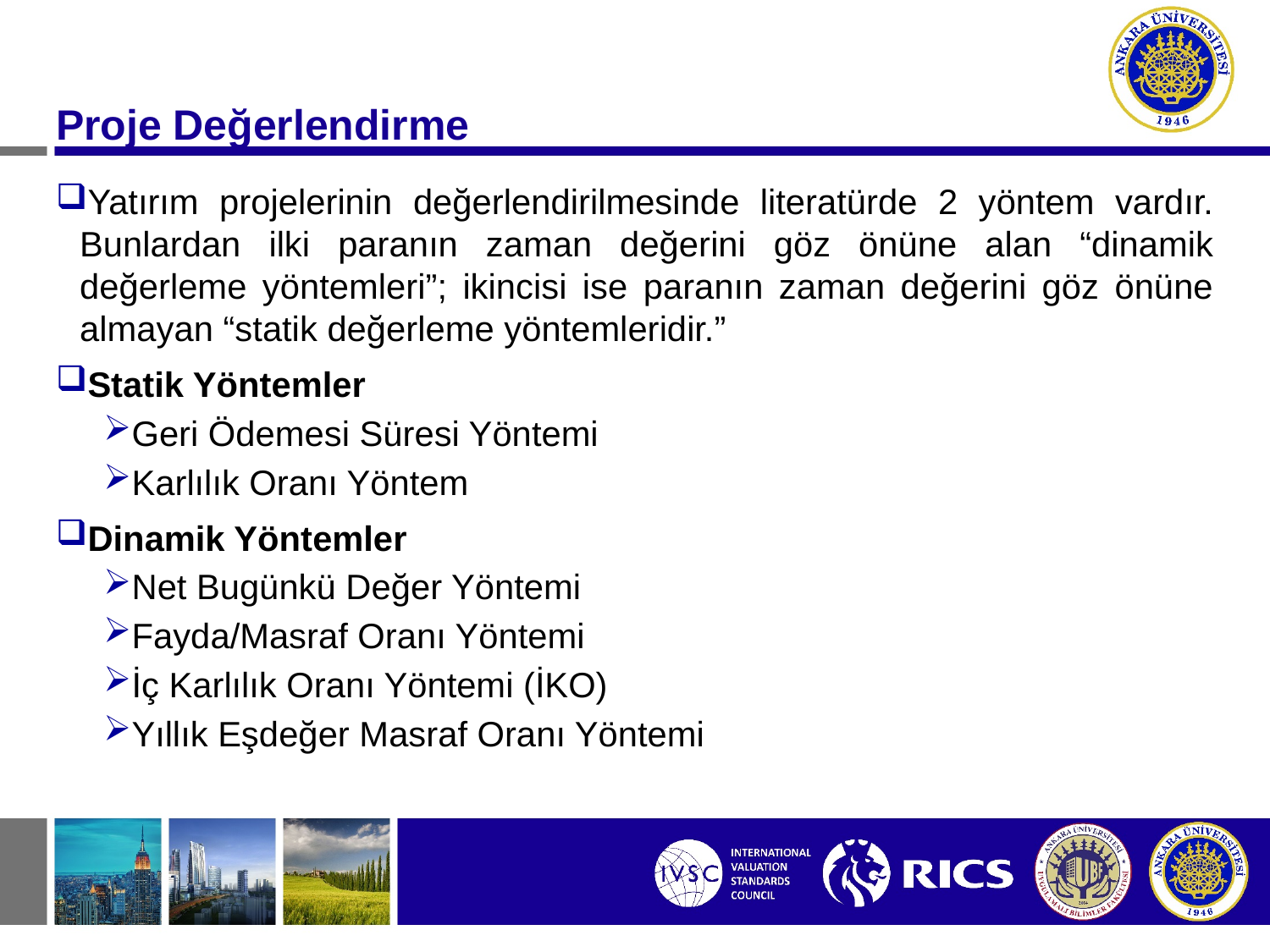

#
Proje Değerlendirme
Yatırım projelerinin değerlendirilmesinde literatürde 2 yöntem vardır. Bunlardan ilki paranın zaman değerini göz önüne alan “dinamik değerleme yöntemleri”; ikincisi ise paranın zaman değerini göz önüne almayan “statik değerleme yöntemleridir.”
Statik Yöntemler
Geri Ödemesi Süresi Yöntemi
Karlılık Oranı Yöntem
Dinamik Yöntemler
Net Bugünkü Değer Yöntemi
Fayda/Masraf Oranı Yöntemi
İç Karlılık Oranı Yöntemi (İKO)
Yıllık Eşdeğer Masraf Oranı Yöntemi